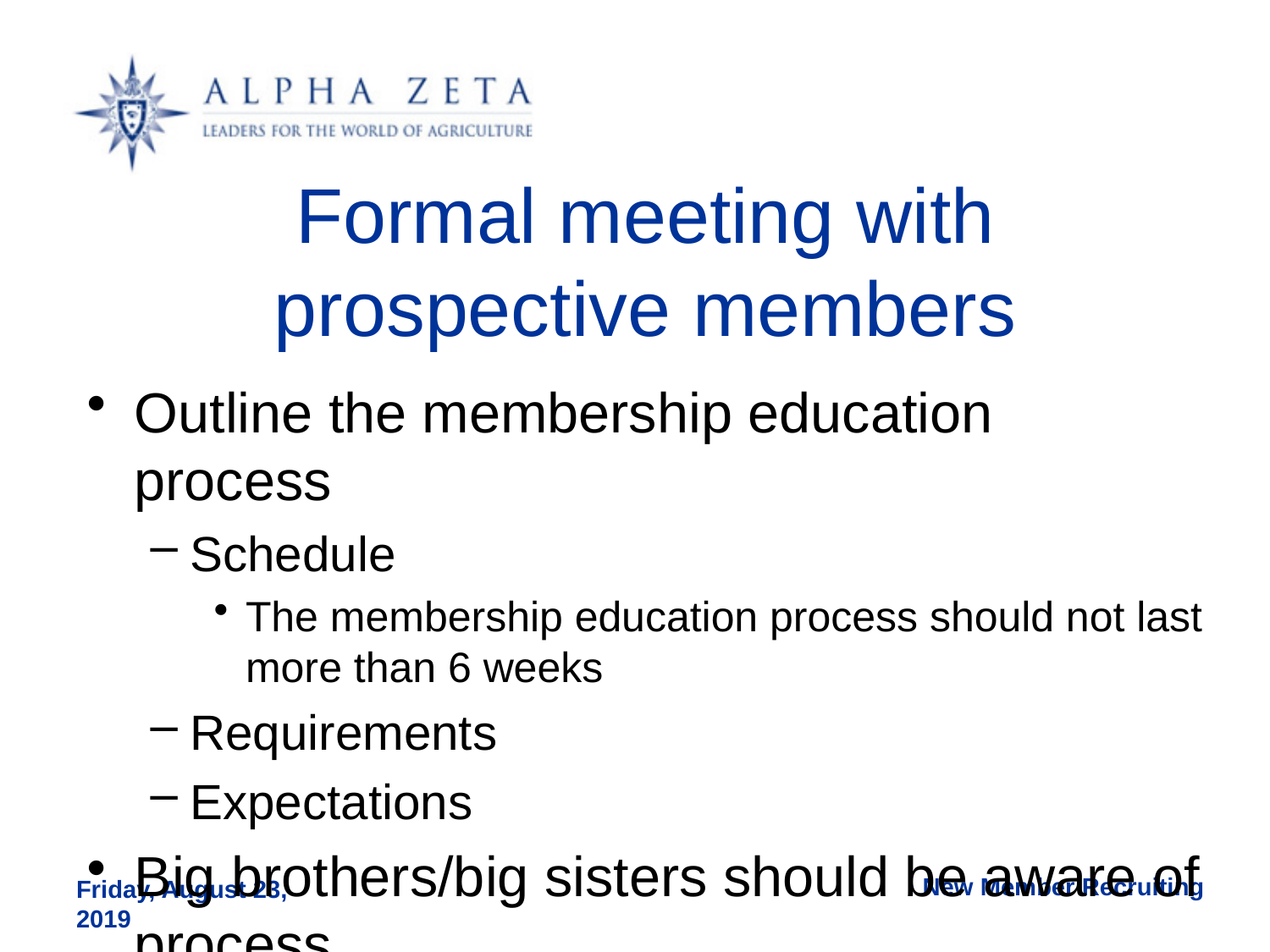

# Formal meeting with prospective members
Outline the membership education process
Schedule
The membership education process should not last more than 6 weeks
Requirements
Expectations
Big brothers/big sisters should be aware of process
New Member Recruiting
Friday, August 23, 2019